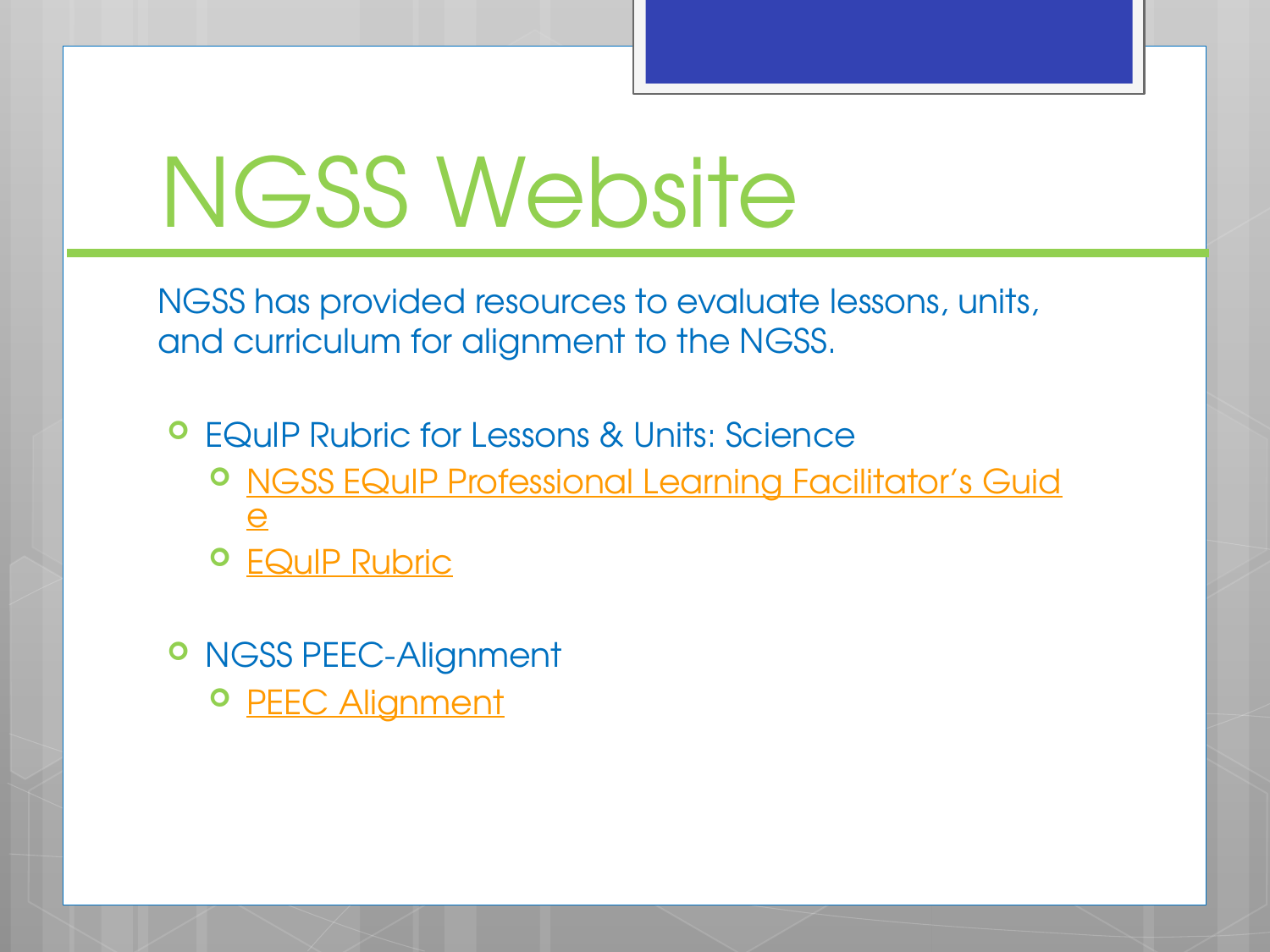

# NGSS Website
NGSS has provided resources to evaluate lessons, units, and curriculum for alignment to the NGSS.

EQuIP Rubric for Lessons & Units: Science
NGSS EQuIP Professional Learning Facilitator’s Guide
EQuIP Rubric

NGSS PEEC-Alignment
PEEC Alignment